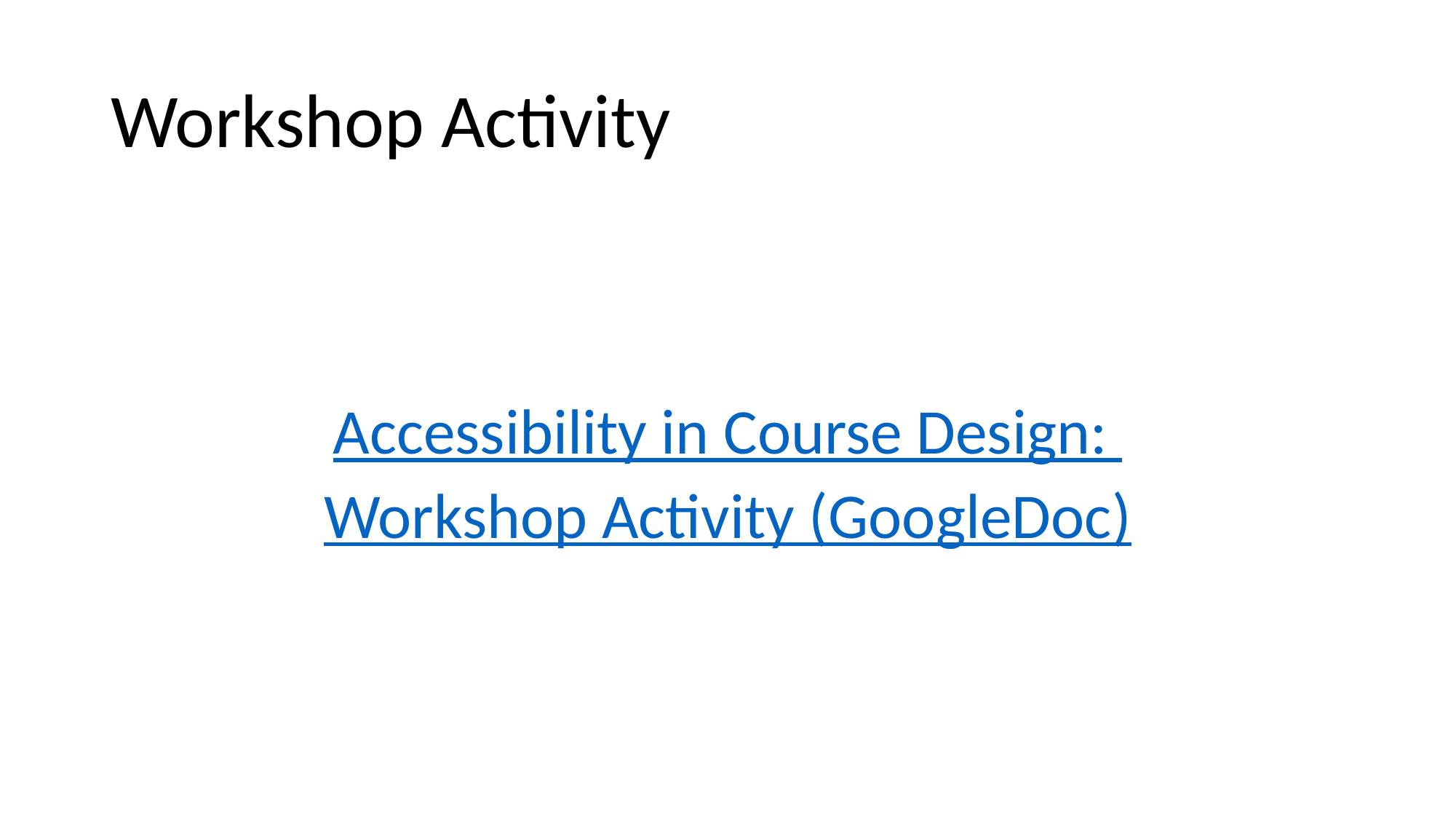

# Workshop Activity

Accessibility in Course Design:
Workshop Activity (GoogleDoc)